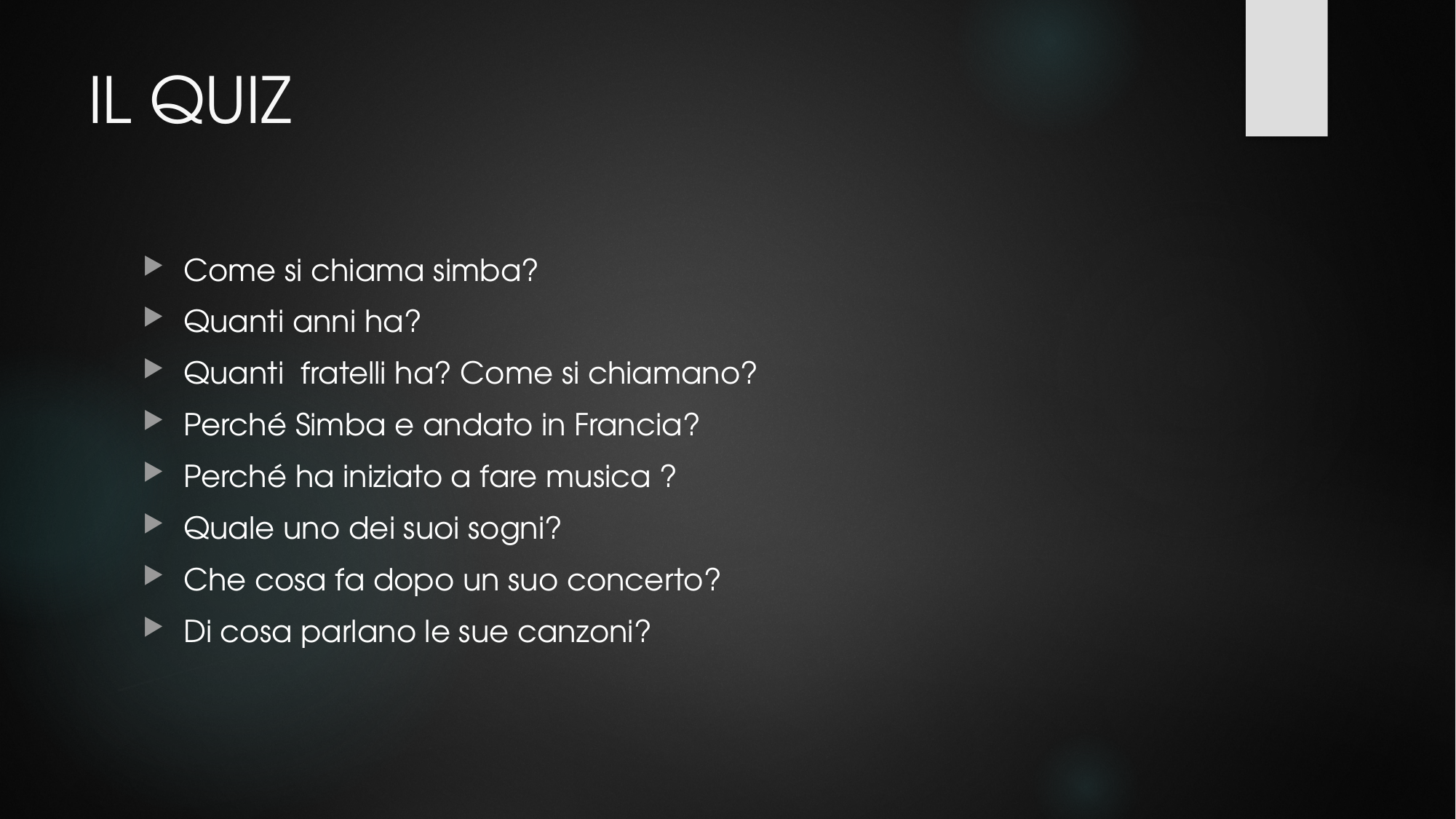

# IL QUIZ
Come si chiama simba?
Quanti anni ha?
Quanti  fratelli ha? Come si chiamano?
Perché Simba e andato in Francia?
Perché ha iniziato a fare musica ?
Quale uno dei suoi sogni?
Che cosa fa dopo un suo concerto?
Di cosa parlano le sue canzoni?